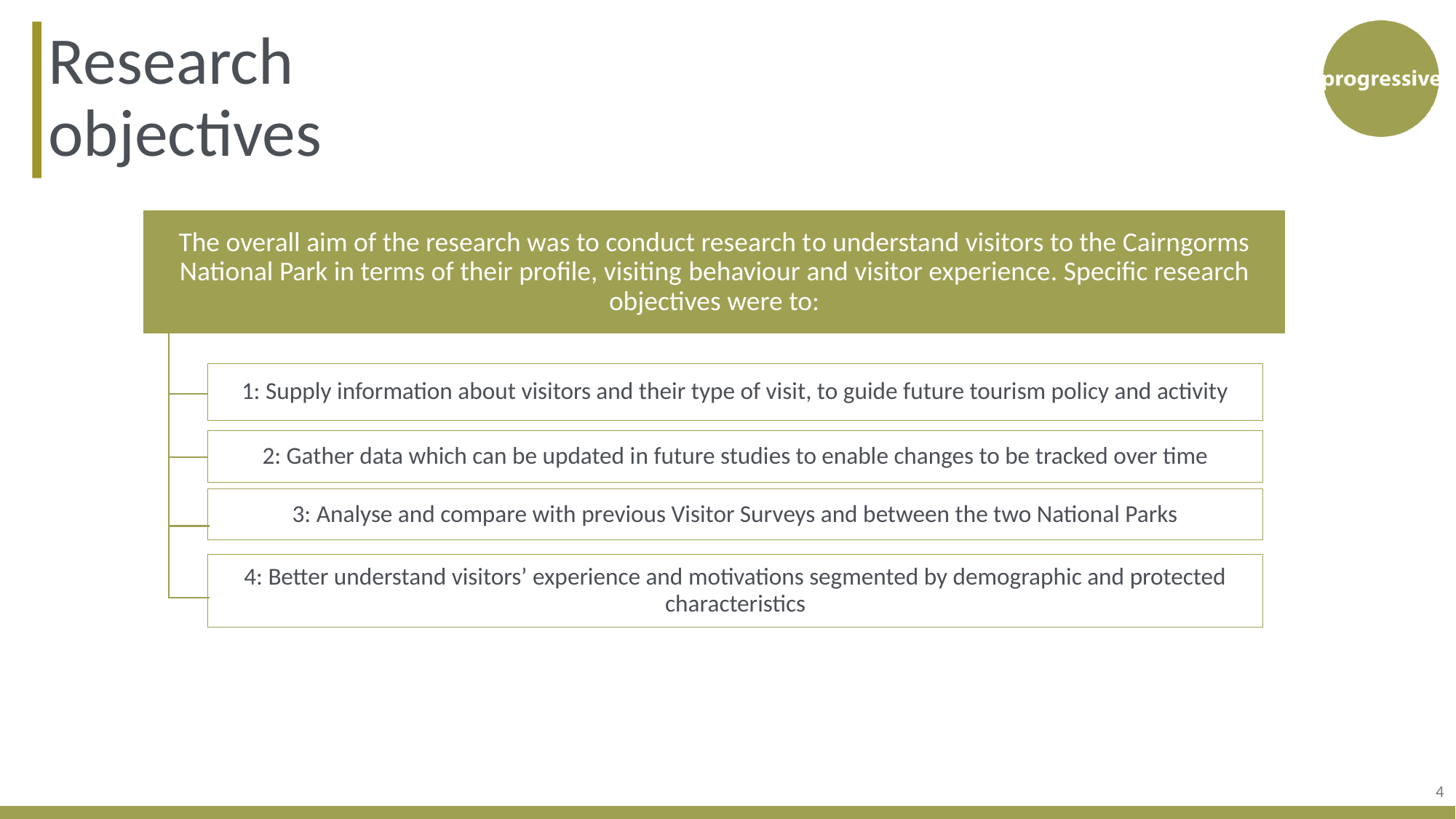

Research objectives
The overall aim of the research was to conduct research to understand visitors to the Cairngorms National Park in terms of their profile, visiting behaviour and visitor experience. Specific research objectives were to:

1: Supply information about visitors and their type of visit, to guide future tourism policy and activity

2: Gather data which can be updated in future studies to enable changes to be tracked over time

3: Analyse and compare with previous Visitor Surveys and between the two National Parks

4: Better understand visitors’ experience and motivations segmented by demographic and protected characteristics
4